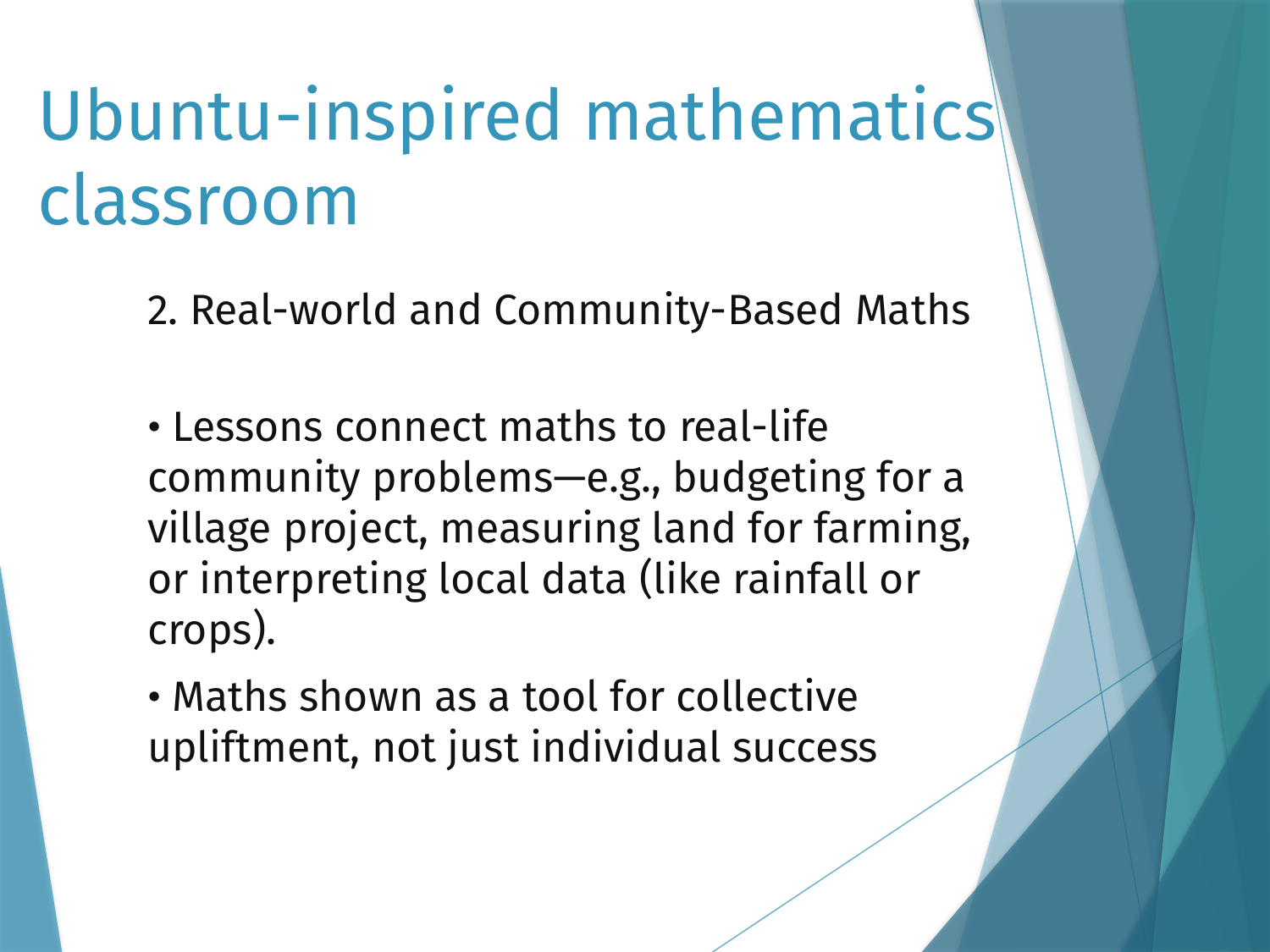

# Ubuntu-inspired mathematics classroom

2. Real-world and Community-Based Maths

• Lessons connect maths to real-life community problems—e.g., budgeting for a village project, measuring land for farming, or interpreting local data (like rainfall or crops).
• Maths shown as a tool for collective upliftment, not just individual success